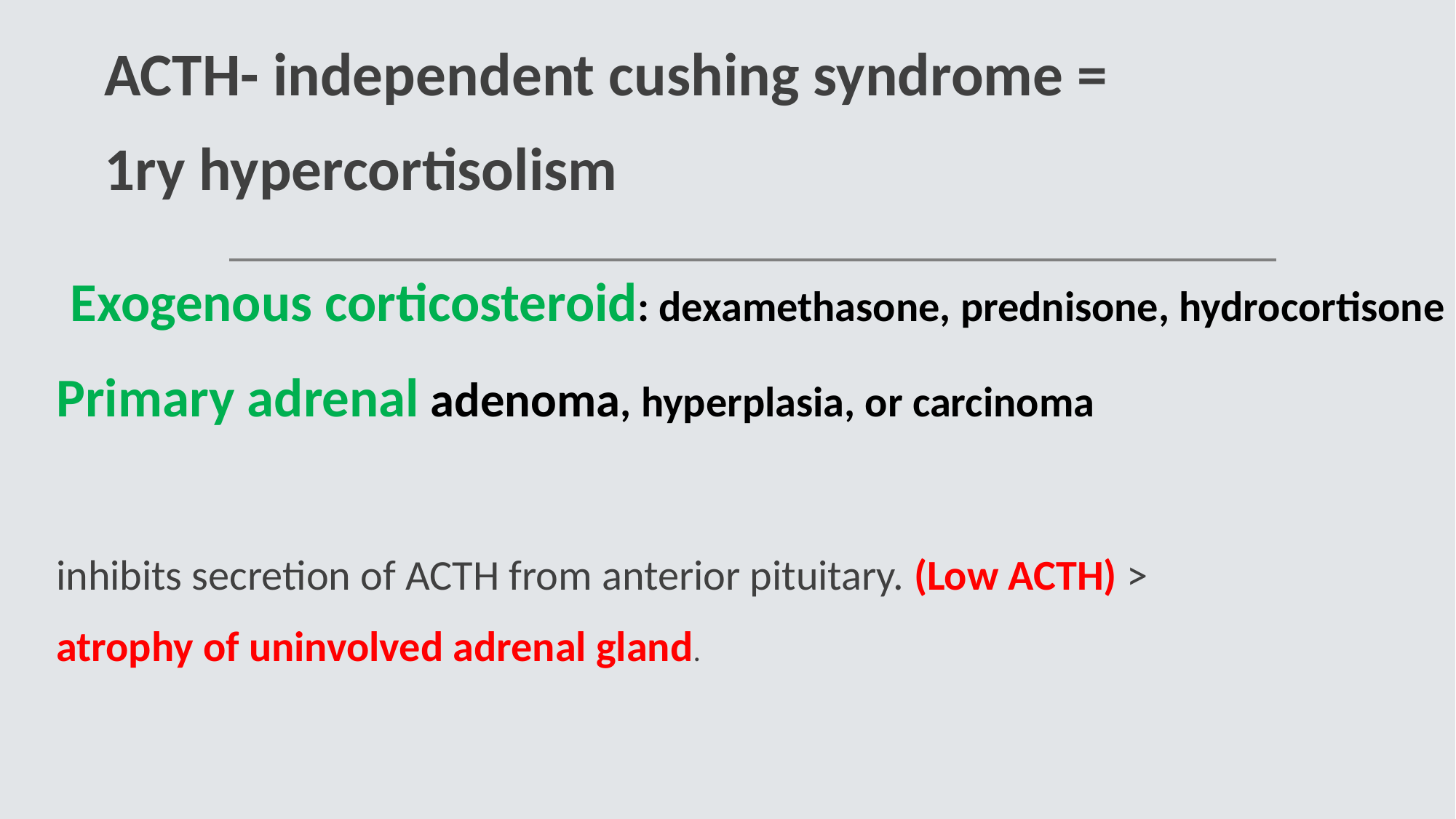

# ACTH- independent cushing syndrome = 1ry hypercortisolism

Primary adrenal adenoma, hyperplasia, or carcinoma

inhibits secretion of ACTH from anterior pituitary. (Low ACTH) > atrophy of uninvolved adrenal gland.

Exogenous corticosteroid: dexamethasone, prednisone, hydrocortisone